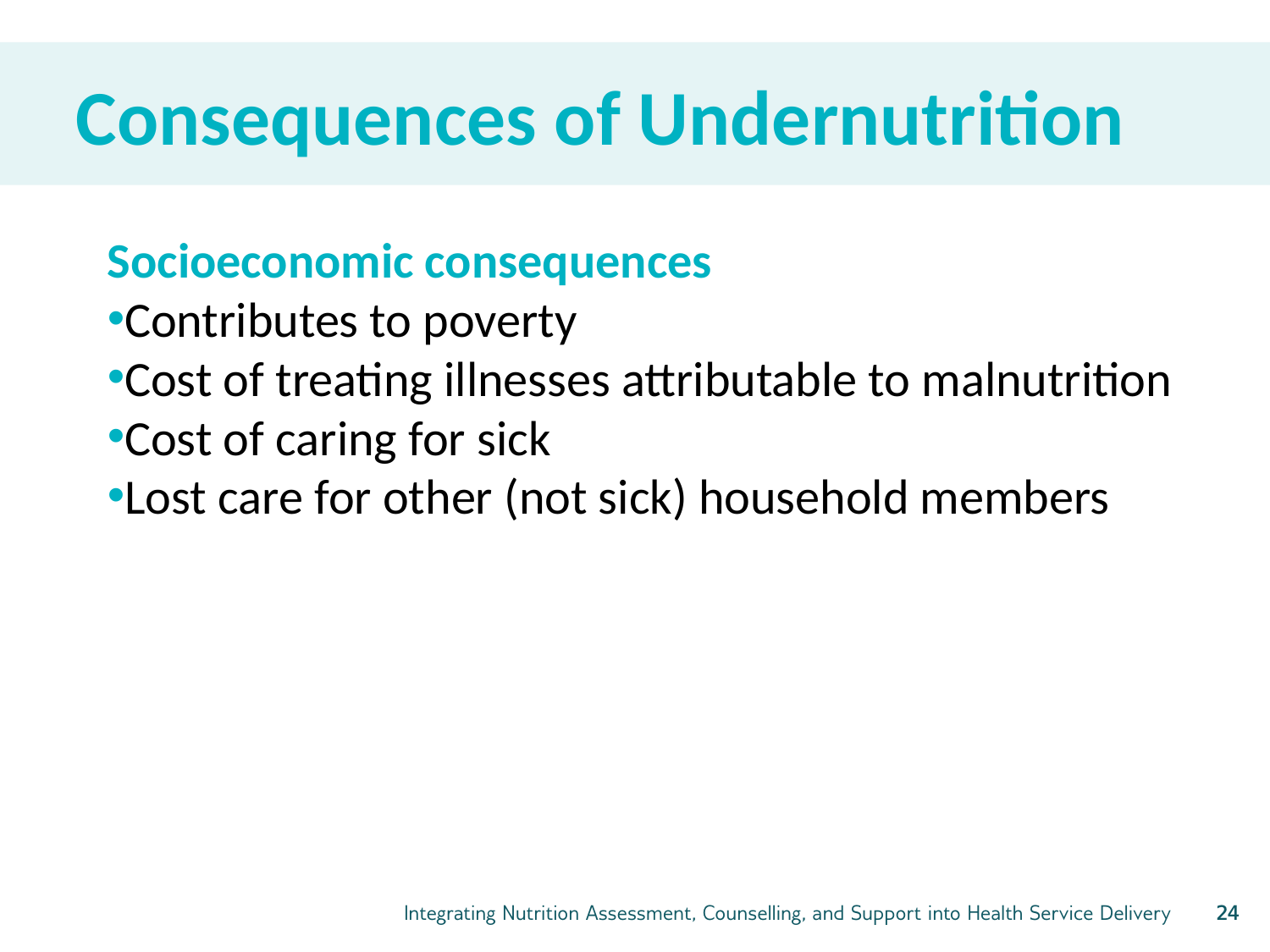

Consequences of Undernutrition
Socioeconomic consequences
Contributes to poverty
Cost of treating illnesses attributable to malnutrition
Cost of caring for sick
Lost care for other (not sick) household members

Integrating Nutrition Assessment, Counselling, and Support into Health Service Delivery
24